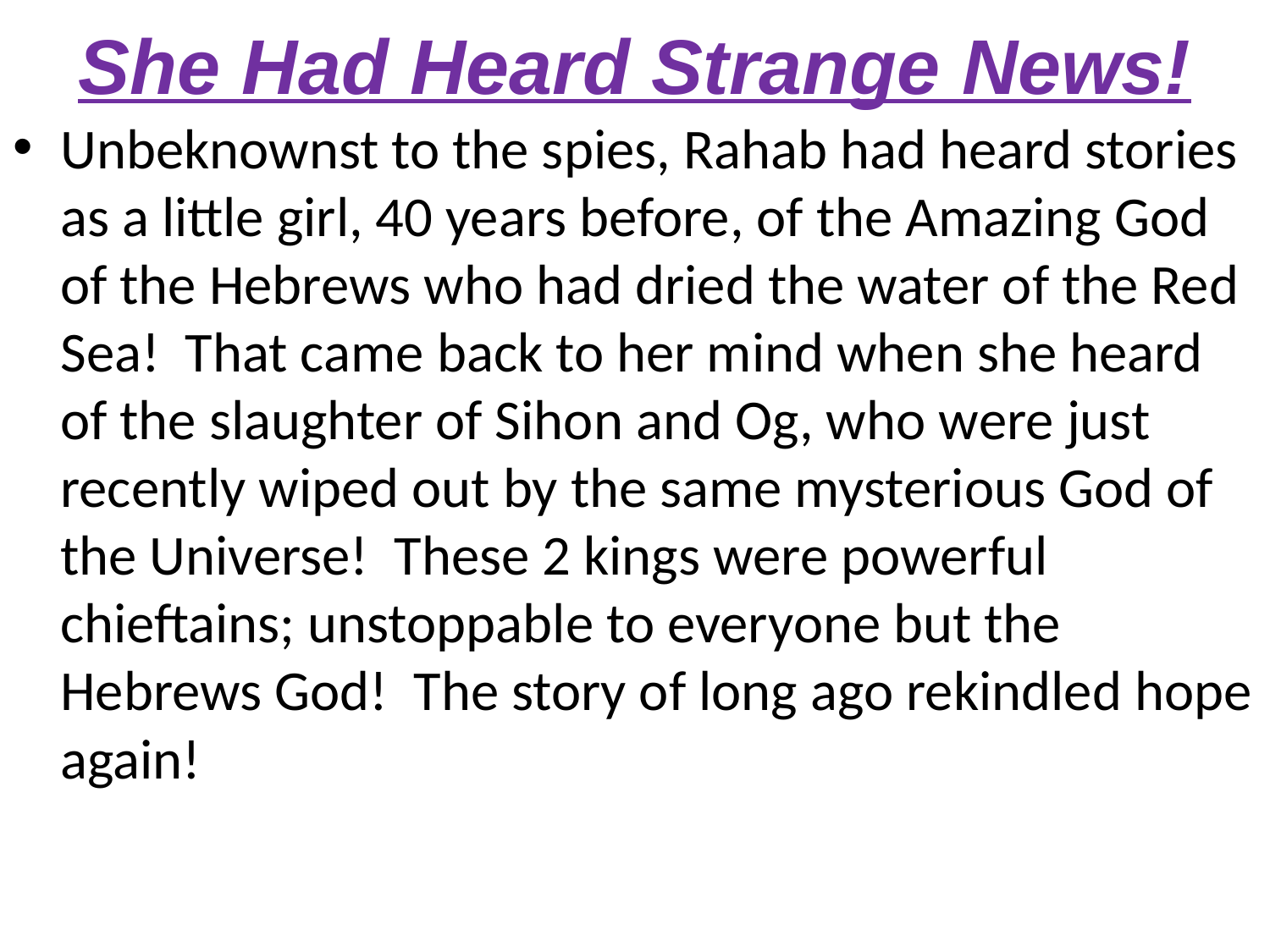

# She Had Heard Strange News!
Unbeknownst to the spies, Rahab had heard stories as a little girl, 40 years before, of the Amazing God of the Hebrews who had dried the water of the Red Sea!  That came back to her mind when she heard of the slaughter of Sihon and Og, who were just recently wiped out by the same mysterious God of the Universe!  These 2 kings were powerful chieftains; unstoppable to everyone but the Hebrews God!  The story of long ago rekindled hope again!